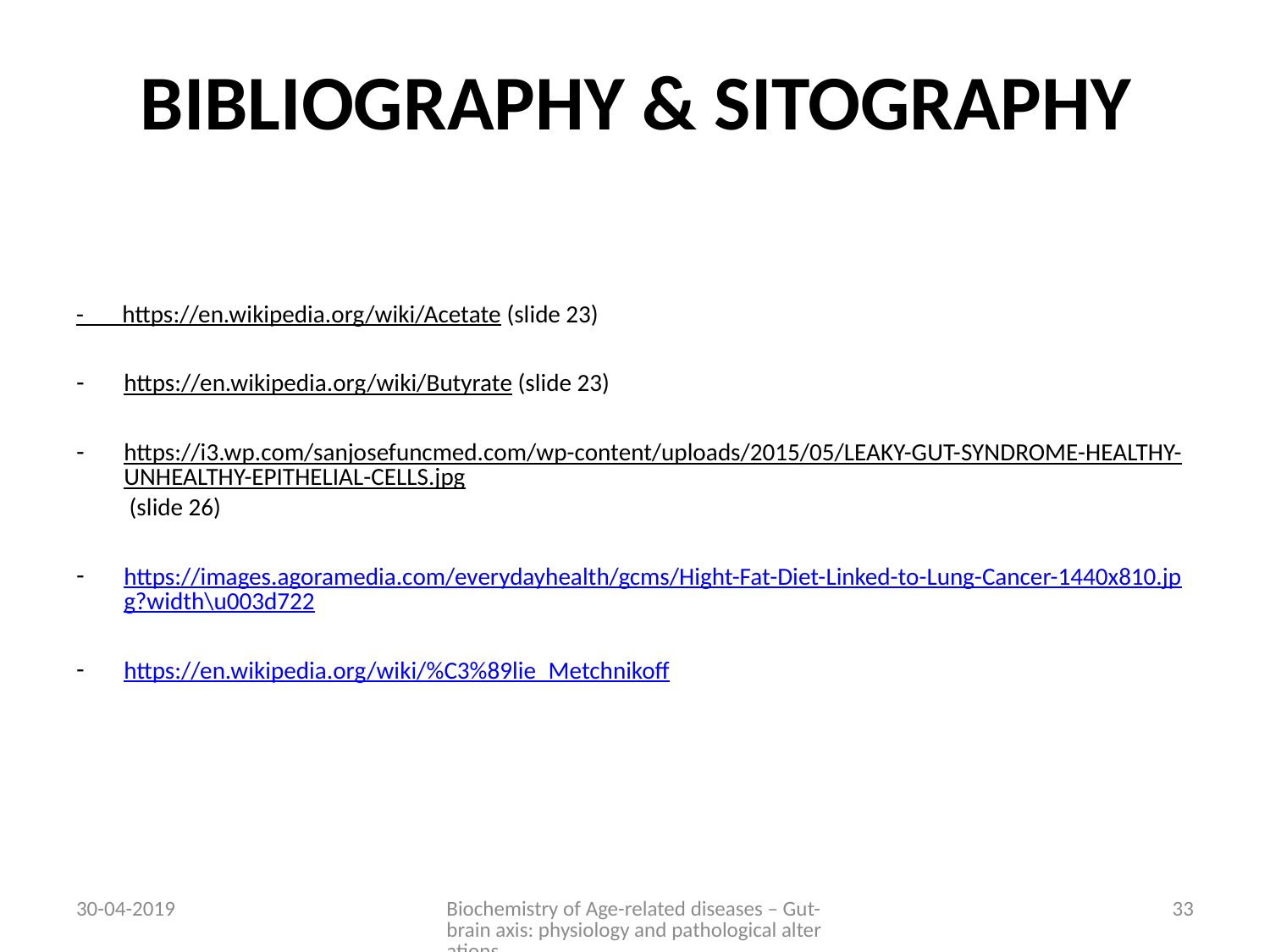

BIBLIOGRAPHY & SITOGRAPHY

-       https://en.wikipedia.org/wiki/Acetate (slide 23)

https://en.wikipedia.org/wiki/Butyrate (slide 23)

https://i3.wp.com/sanjosefuncmed.com/wp-content/uploads/2015/05/LEAKY-GUT-SYNDROME-HEALTHY-UNHEALTHY-EPITHELIAL-CELLS.jpg (slide 26)

https://images.agoramedia.com/everydayhealth/gcms/Hight-Fat-Diet-Linked-to-Lung-Cancer-1440x810.jpg?width\u003d722

https://en.wikipedia.org/wiki/%C3%89lie_Metchnikoff

30-04-2019
Biochemistry of Age-related diseases – Gut-brain axis: physiology and pathological alterations
33